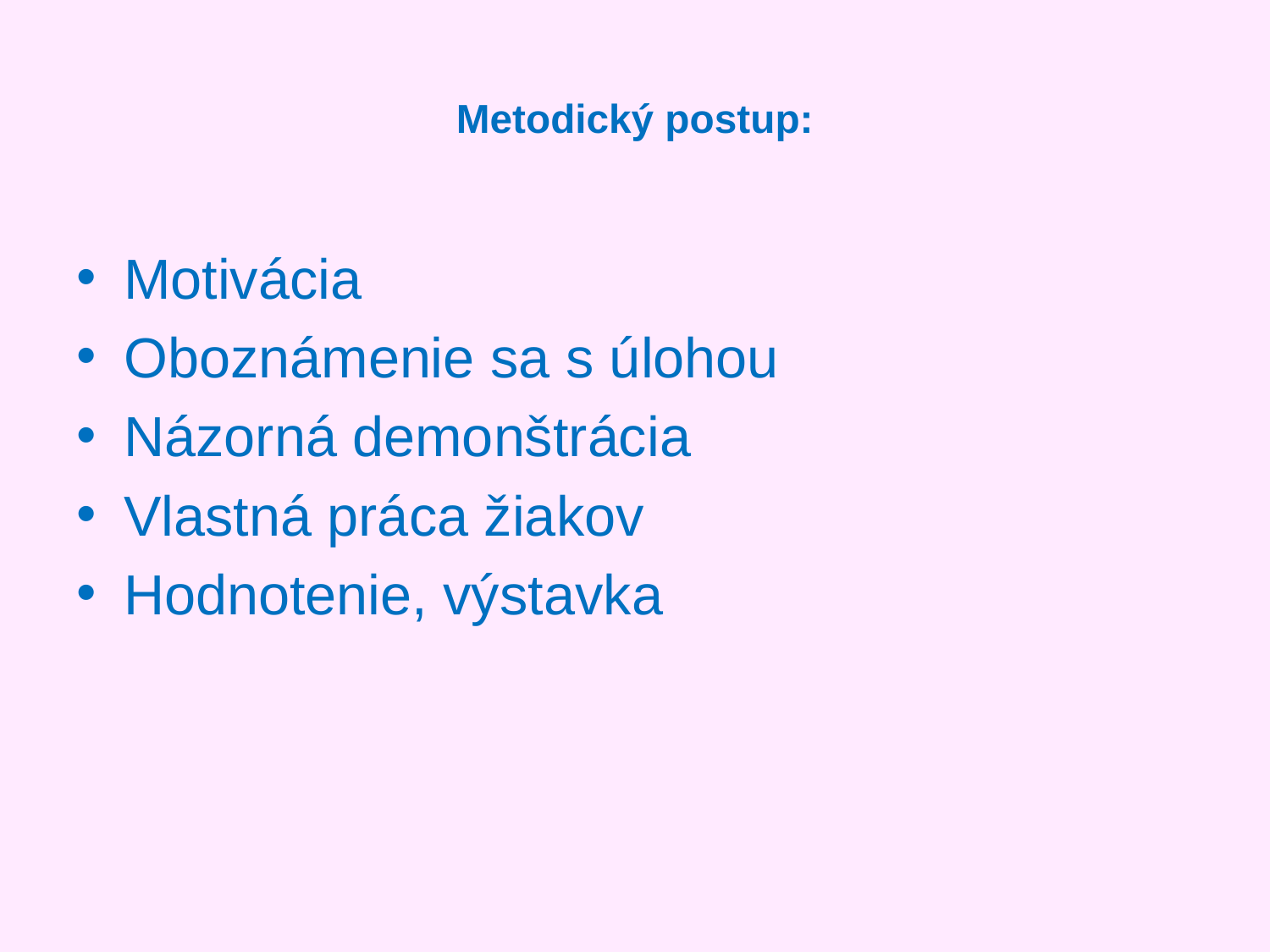

# Metodický postup:
Motivácia
Oboznámenie sa s úlohou
Názorná demonštrácia
Vlastná práca žiakov
Hodnotenie, výstavka